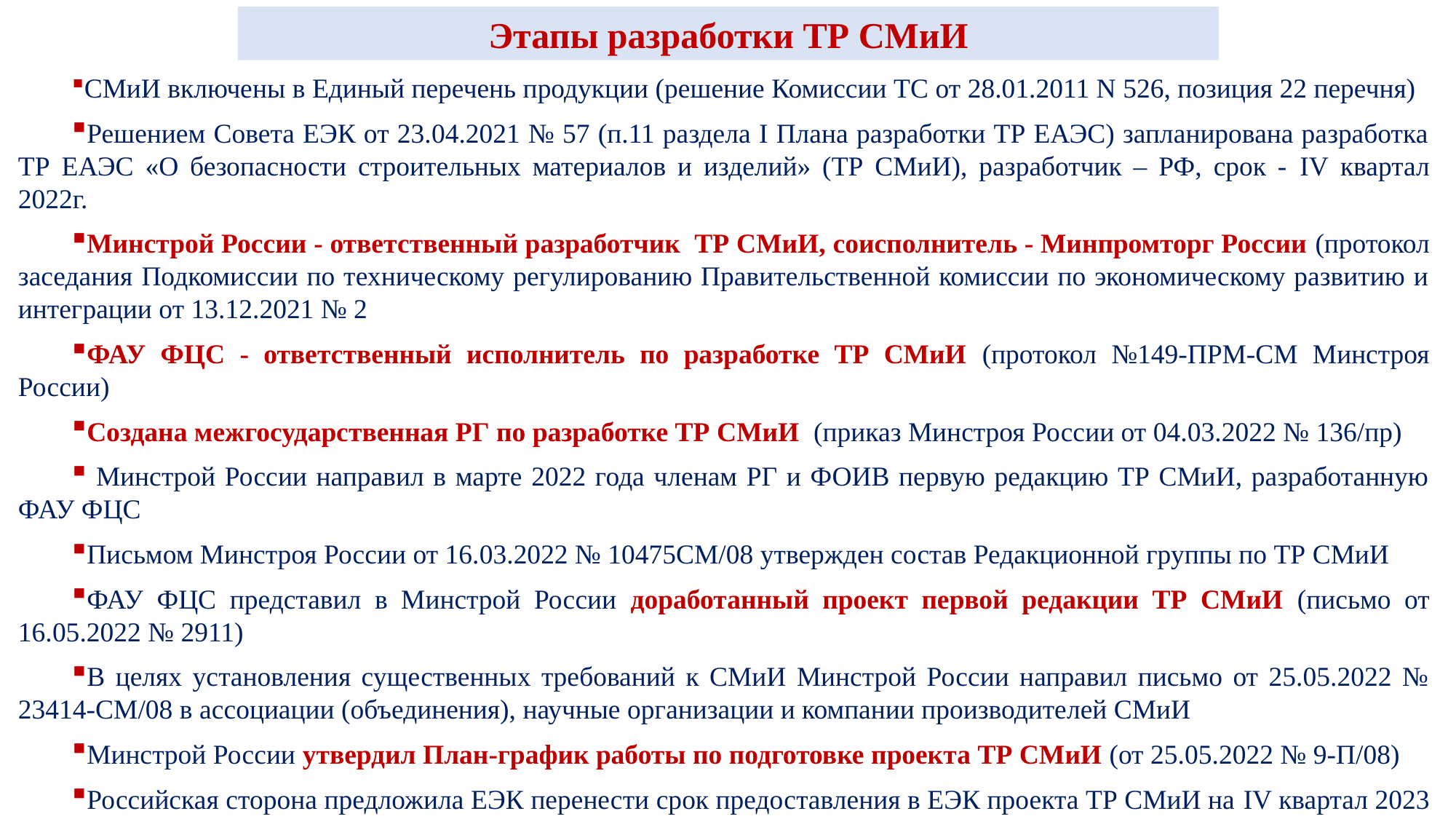

Этапы разработки ТР СМиИ
СМиИ включены в Единый перечень продукции (решение Комиссии ТС от 28.01.2011 N 526, позиция 22 перечня)
Решением Совета ЕЭК от 23.04.2021 № 57 (п.11 раздела I Плана разработки ТР ЕАЭС) запланирована разработка ТР ЕАЭС «О безопасности строительных материалов и изделий» (ТР СМиИ), разработчик – РФ, срок - IV квартал 2022г.
Минстрой России - ответственный разработчик  ТР СМиИ, соисполнитель - Минпромторг России (протокол заседания Подкомиссии по техническому регулированию Правительственной комиссии по экономическому развитию и интеграции от 13.12.2021 № 2
ФАУ ФЦС - ответственный исполнитель по разработке ТР СМиИ (протокол №149-ПРМ-СМ Минстроя России)
Создана межгосударственная РГ по разработке ТР СМиИ  (приказ Минстроя России от 04.03.2022 № 136/пр)
 Минстрой России направил в марте 2022 года членам РГ и ФОИВ первую редакцию ТР СМиИ, разработанную ФАУ ФЦС
Письмом Минстроя России от 16.03.2022 № 10475СМ/08 утвержден состав Редакционной группы по ТР СМиИ
ФАУ ФЦС представил в Минстрой России доработанный проект первой редакции ТР СМиИ (письмо от 16.05.2022 № 2911)
В целях установления существенных требований к СМиИ Минстрой России направил письмо от 25.05.2022 № 23414-СМ/08 в ассоциации (объединения), научные организации и компании производителей СМиИ
Минстрой России утвердил План-график работы по подготовке проекта ТР СМиИ (от 25.05.2022 № 9-П/08)
Российская сторона предложила ЕЭК перенести срок предоставления в ЕЭК проекта ТР СМиИ на IV квартал 2023 года (письмо Минэкономразвития России от 07.04.2022 № 12540-ДВ/Д10и)